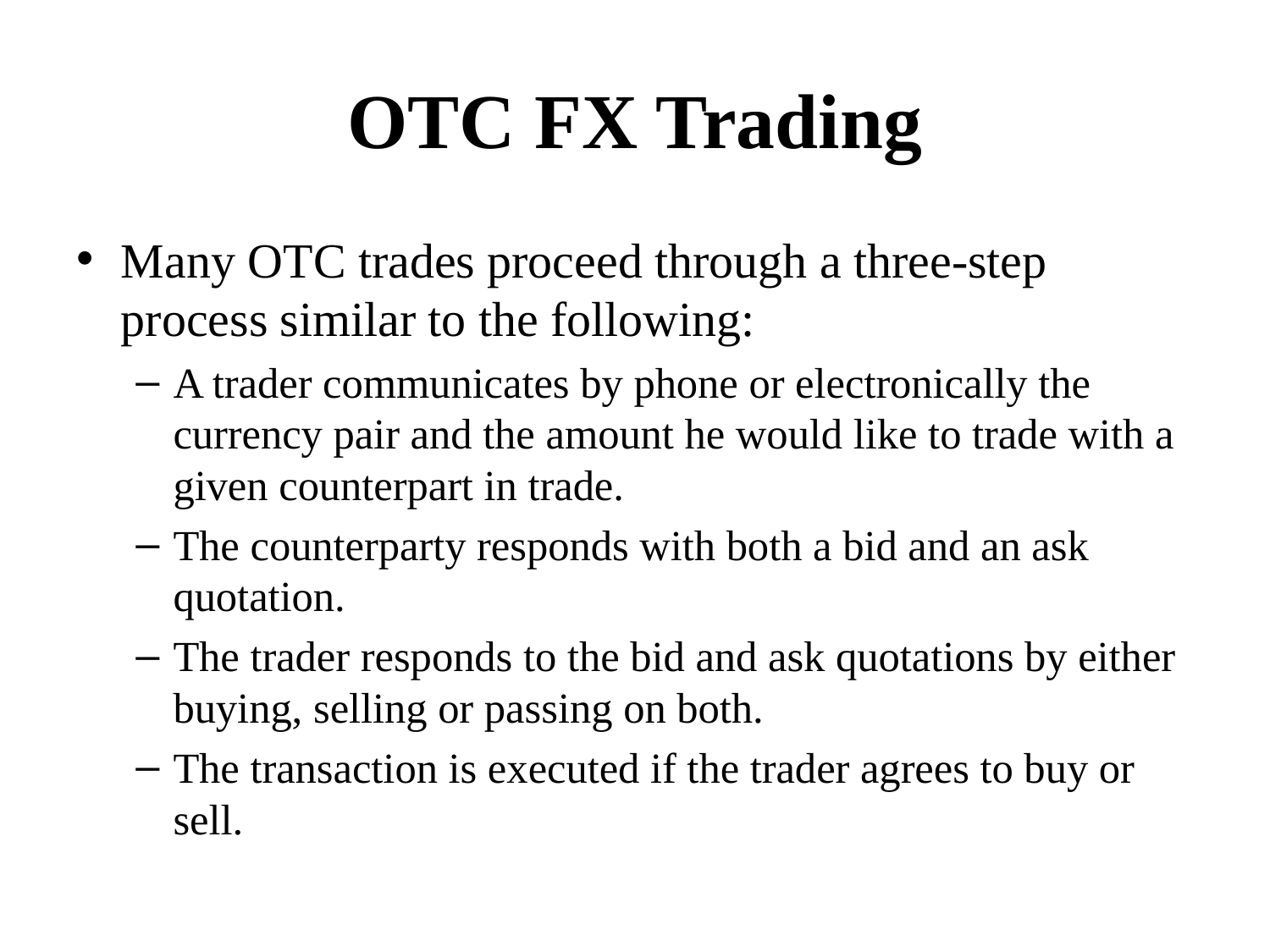

# OTC FX Trading
Many OTC trades proceed through a three-step process similar to the following:
A trader communicates by phone or electronically the currency pair and the amount he would like to trade with a given counterpart in trade.
The counterparty responds with both a bid and an ask quotation.
The trader responds to the bid and ask quotations by either buying, selling or passing on both.
The transaction is executed if the trader agrees to buy or sell.